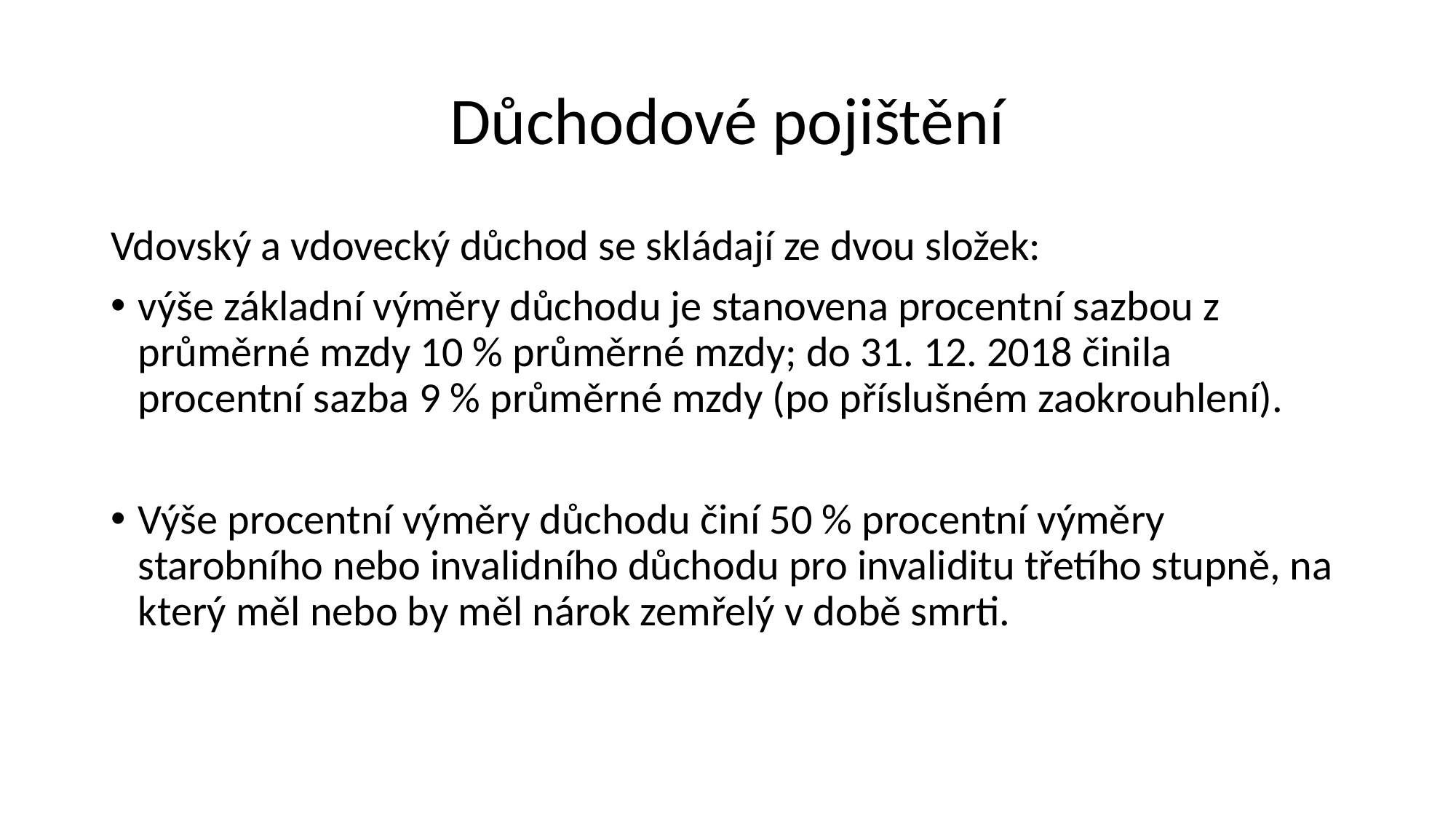

# Důchodové pojištění
Vdovský a vdovecký důchod se skládají ze dvou složek:
výše základní výměry důchodu je stanovena procentní sazbou z průměrné mzdy 10 % průměrné mzdy; do 31. 12. 2018 činila procentní sazba 9 % průměrné mzdy (po příslušném zaokrouhlení).

Výše procentní výměry důchodu činí 50 % procentní výměry starobního nebo invalidního důchodu pro invaliditu třetího stupně, na který měl nebo by měl nárok zemřelý v době smrti.